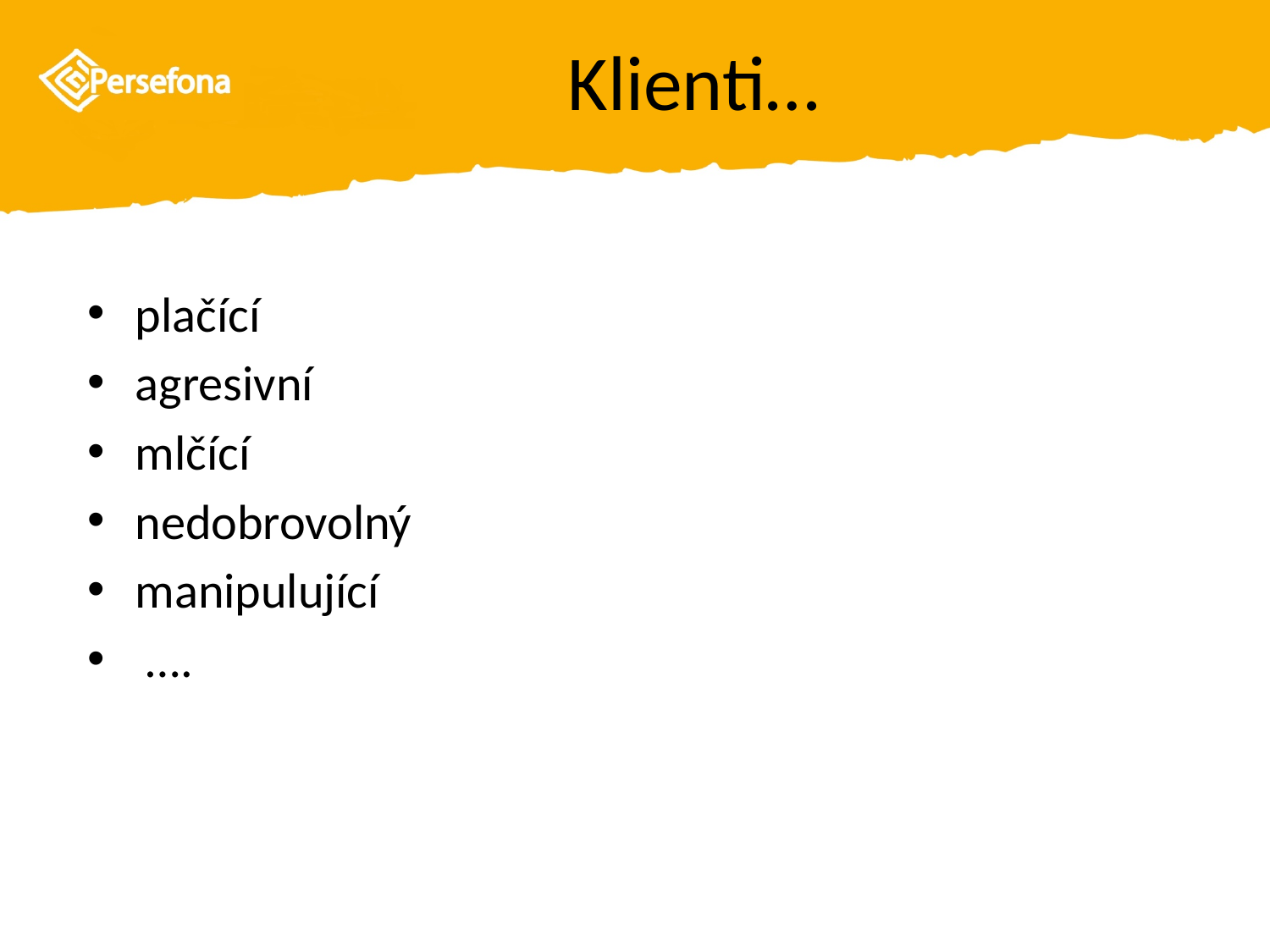

# Klienti…
plačící
agresivní
mlčící
nedobrovolný
manipulující
 ….